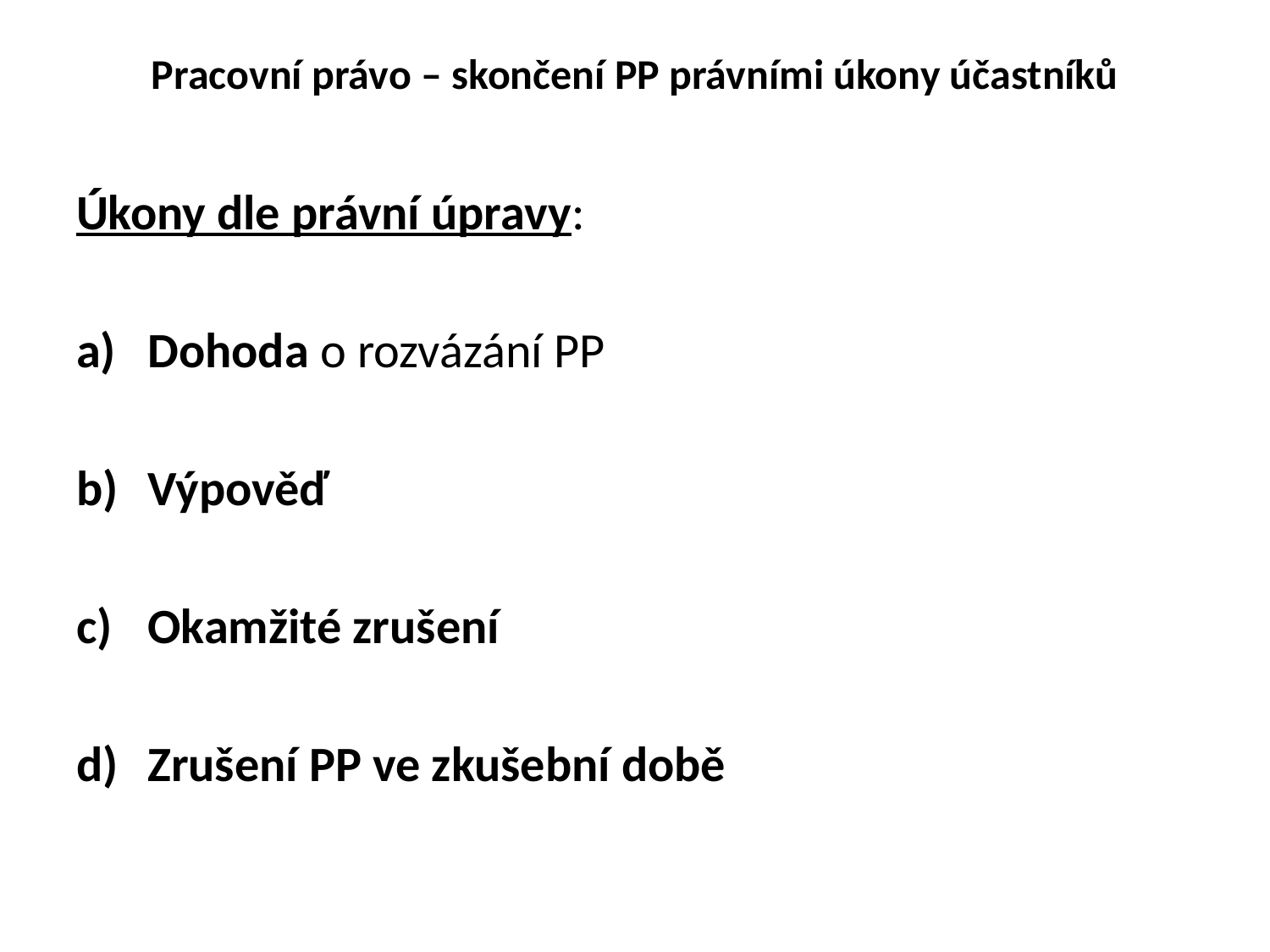

# Pracovní právo – skončení PP právními úkony účastníků

Úkony dle právní úpravy:

Dohoda o rozvázání PP

Výpověď

Okamžité zrušení

Zrušení PP ve zkušební době